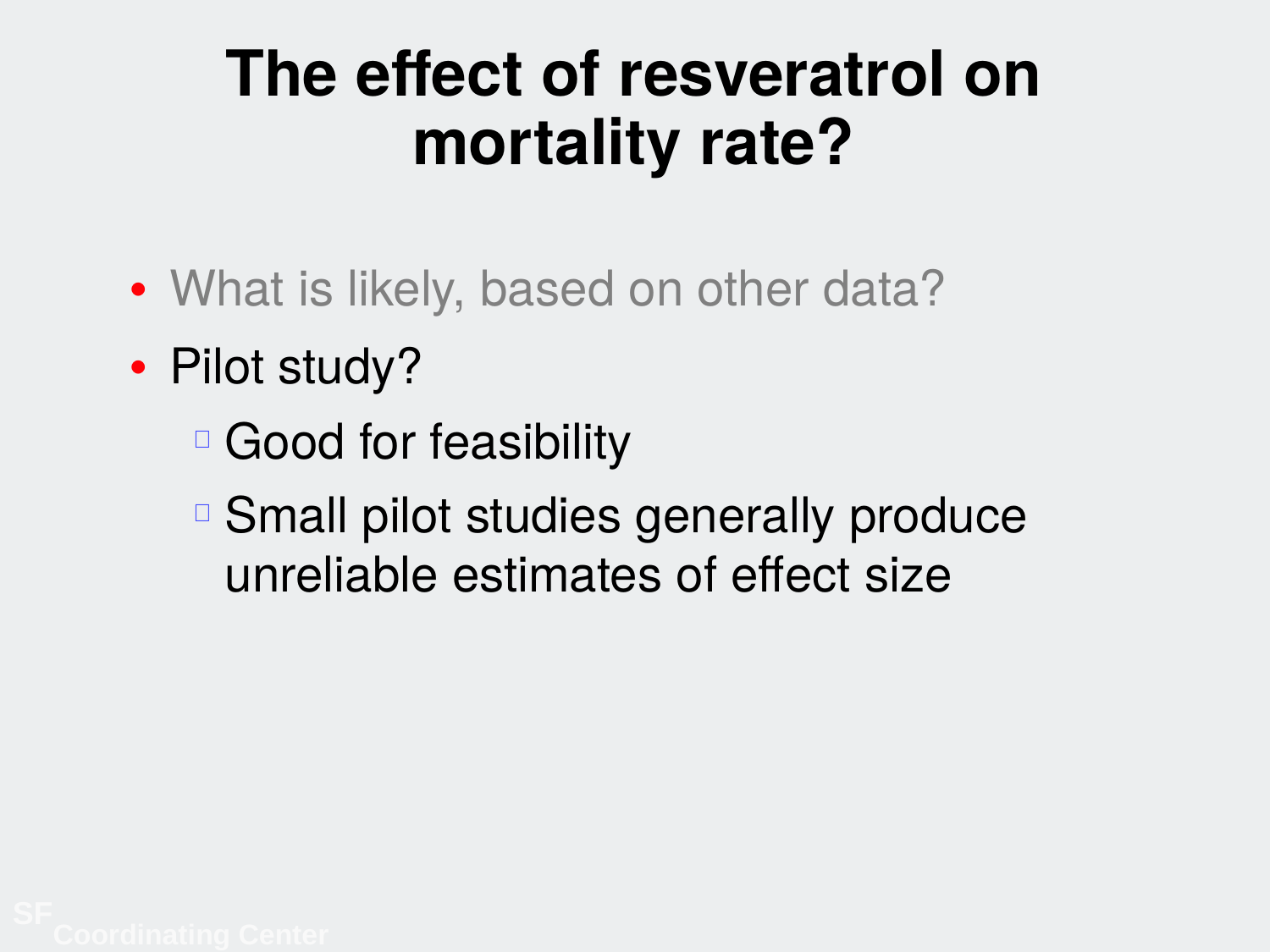

# The effect of resveratrol on mortality rate?
What is likely, based on other data?
Pilot study?
Good for feasibility
Small pilot studies generally produce unreliable estimates of effect size